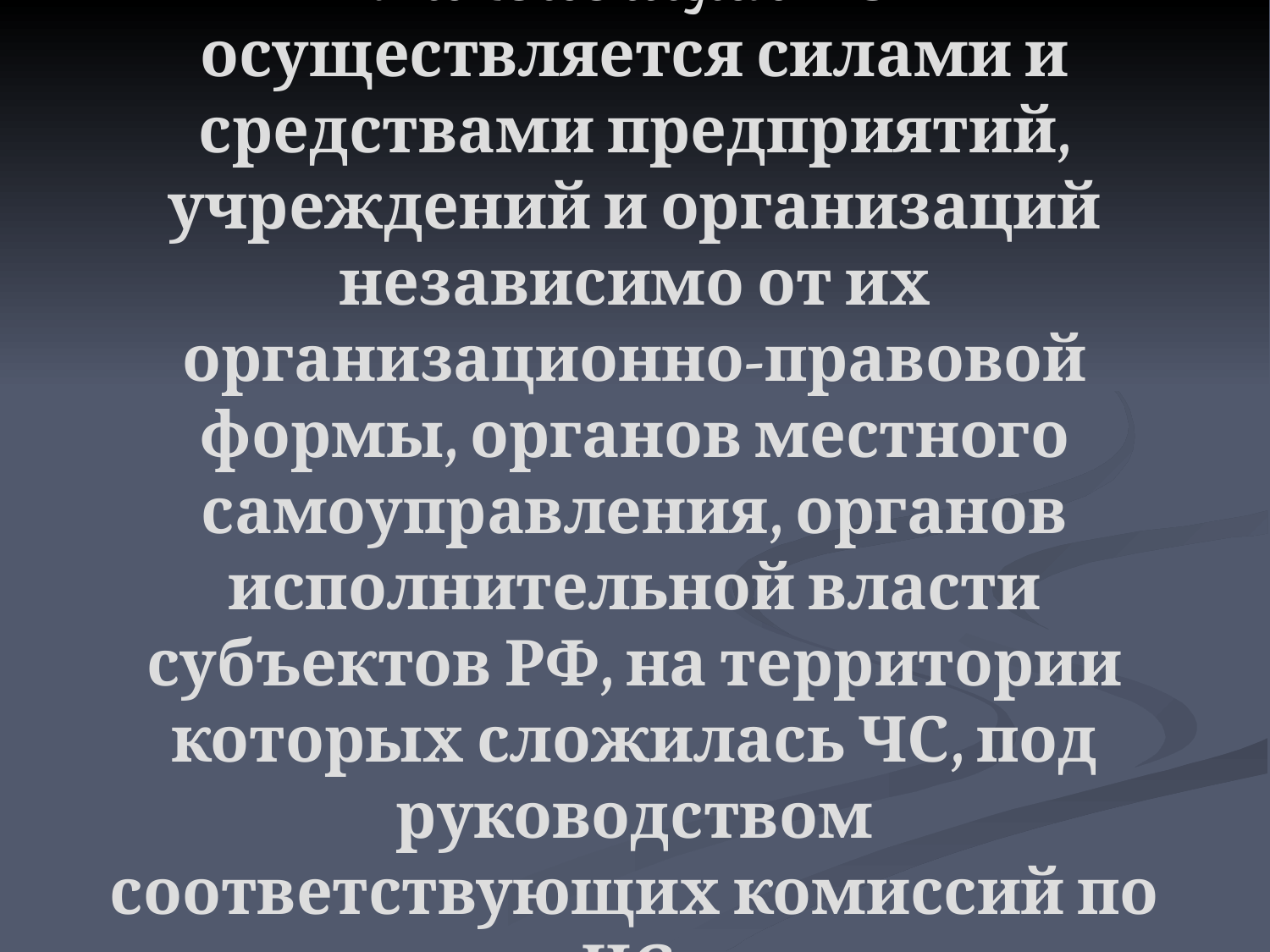

# Ликвидация ЧС осуществляется силами и средствами предприятий, учреждений и организаций независимо от их организационно-правовой формы, органов местного самоуправления, органов исполнительной власти субъектов РФ, на территории которых сложилась ЧС, под руководством соответствующих комиссий по ЧС.